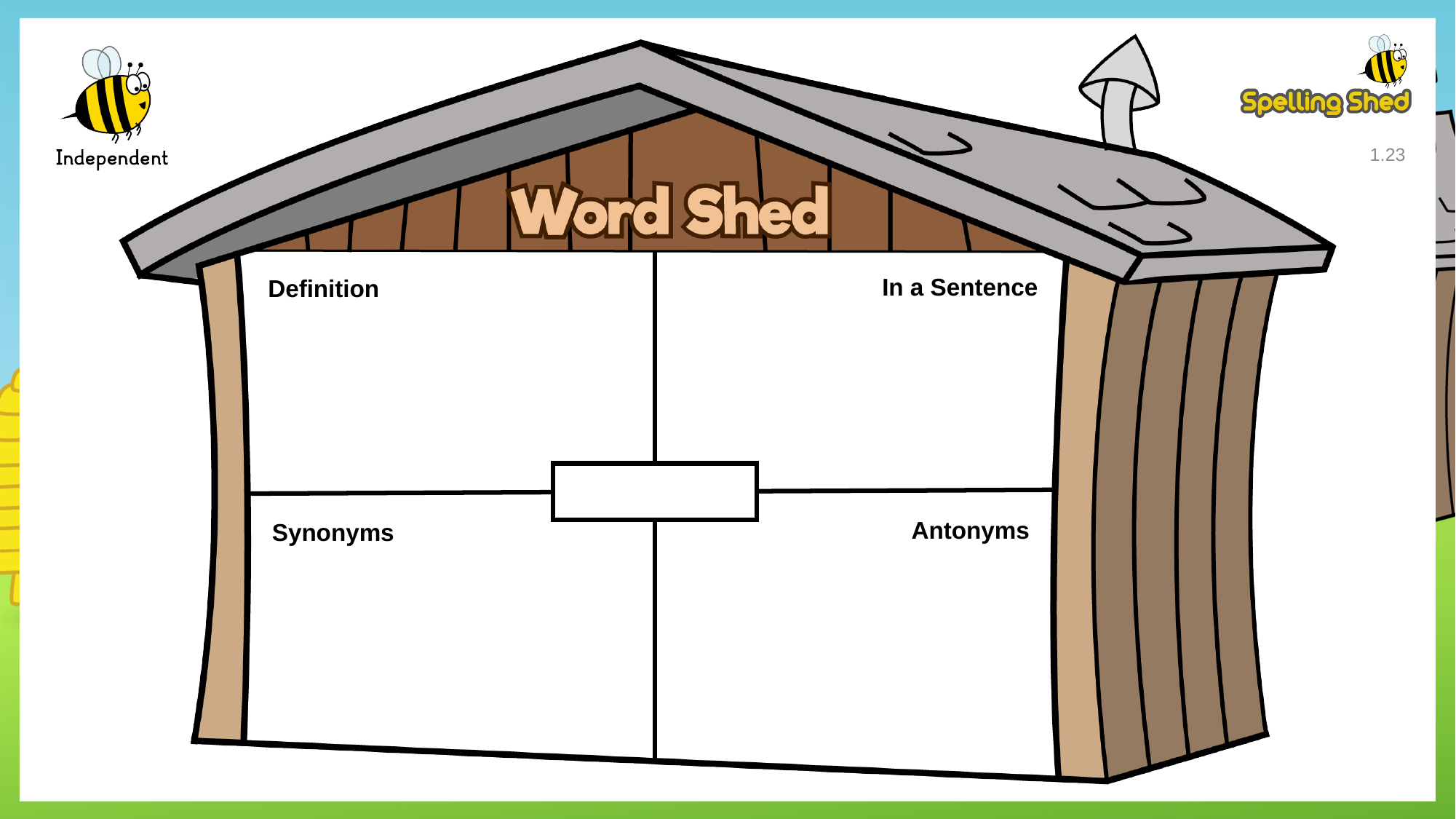

1.23
In a Sentence
Definition
Antonyms
Synonyms